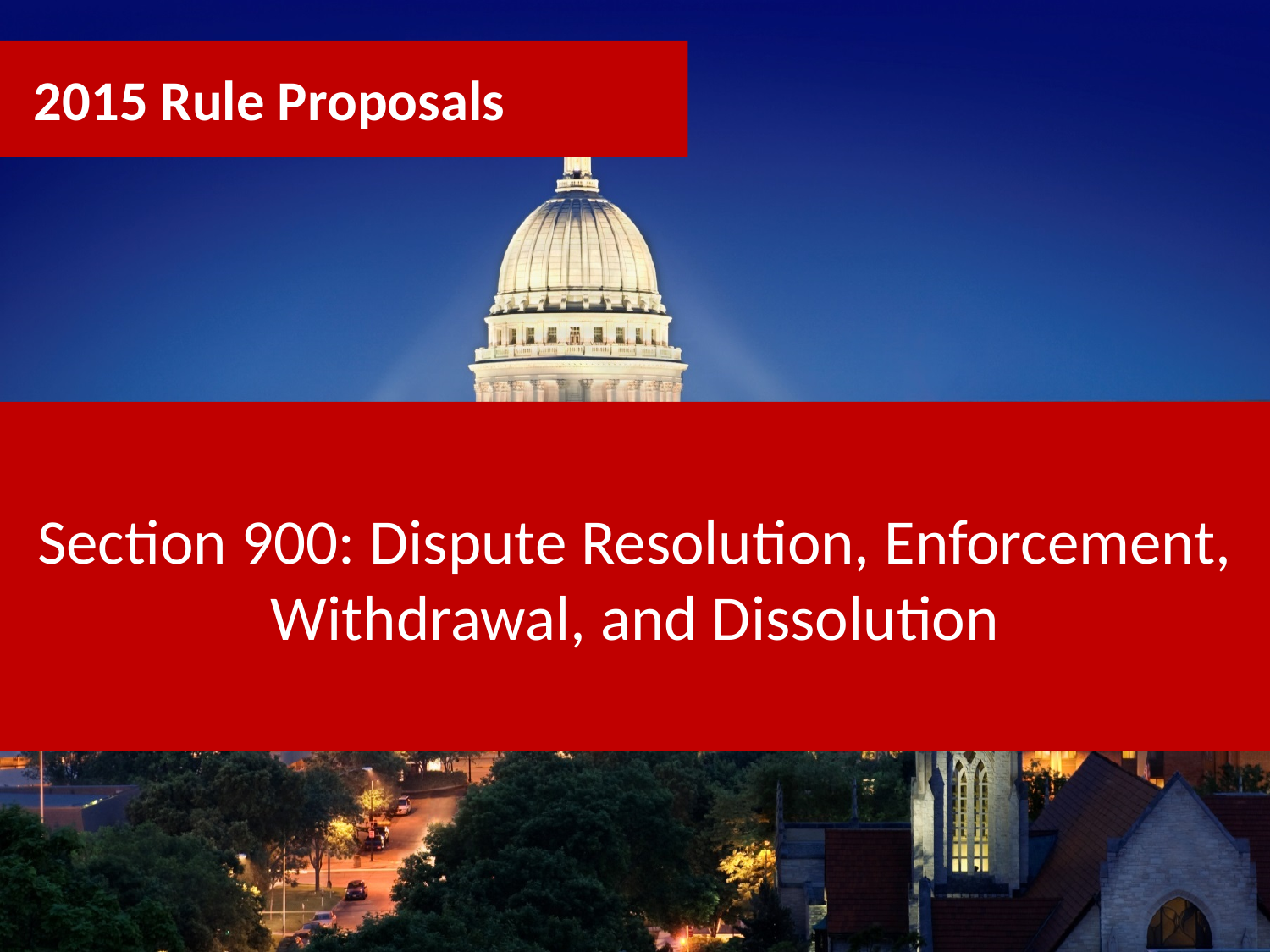

2015 Rule Proposals
Section 900: Dispute Resolution, Enforcement, Withdrawal, and Dissolution